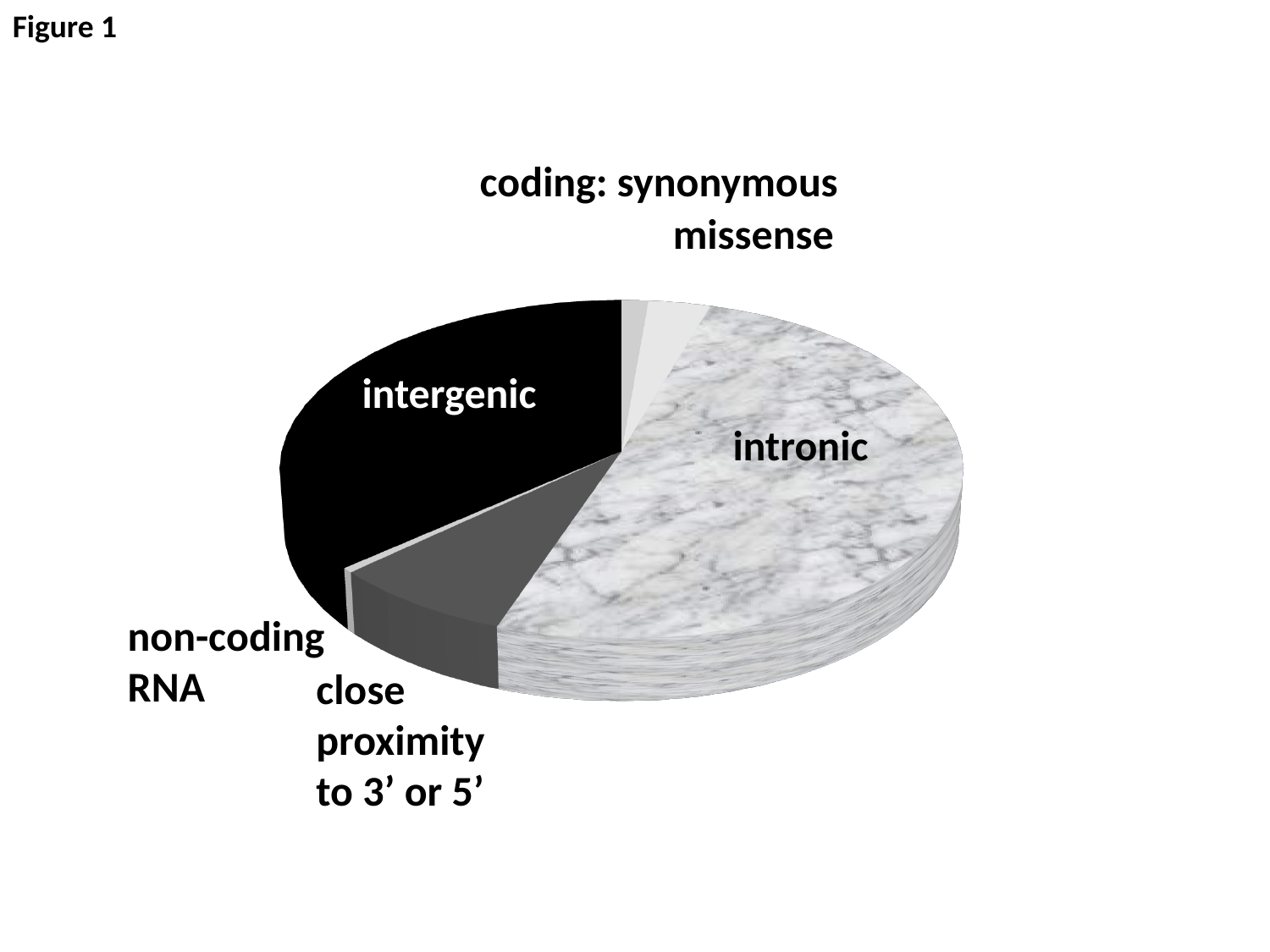

Figure 1

[unsupported chart]

coding: synonymous
 missense
intergenic
intronic
non-coding
RNA
close
proximity
to 3’ or 5’